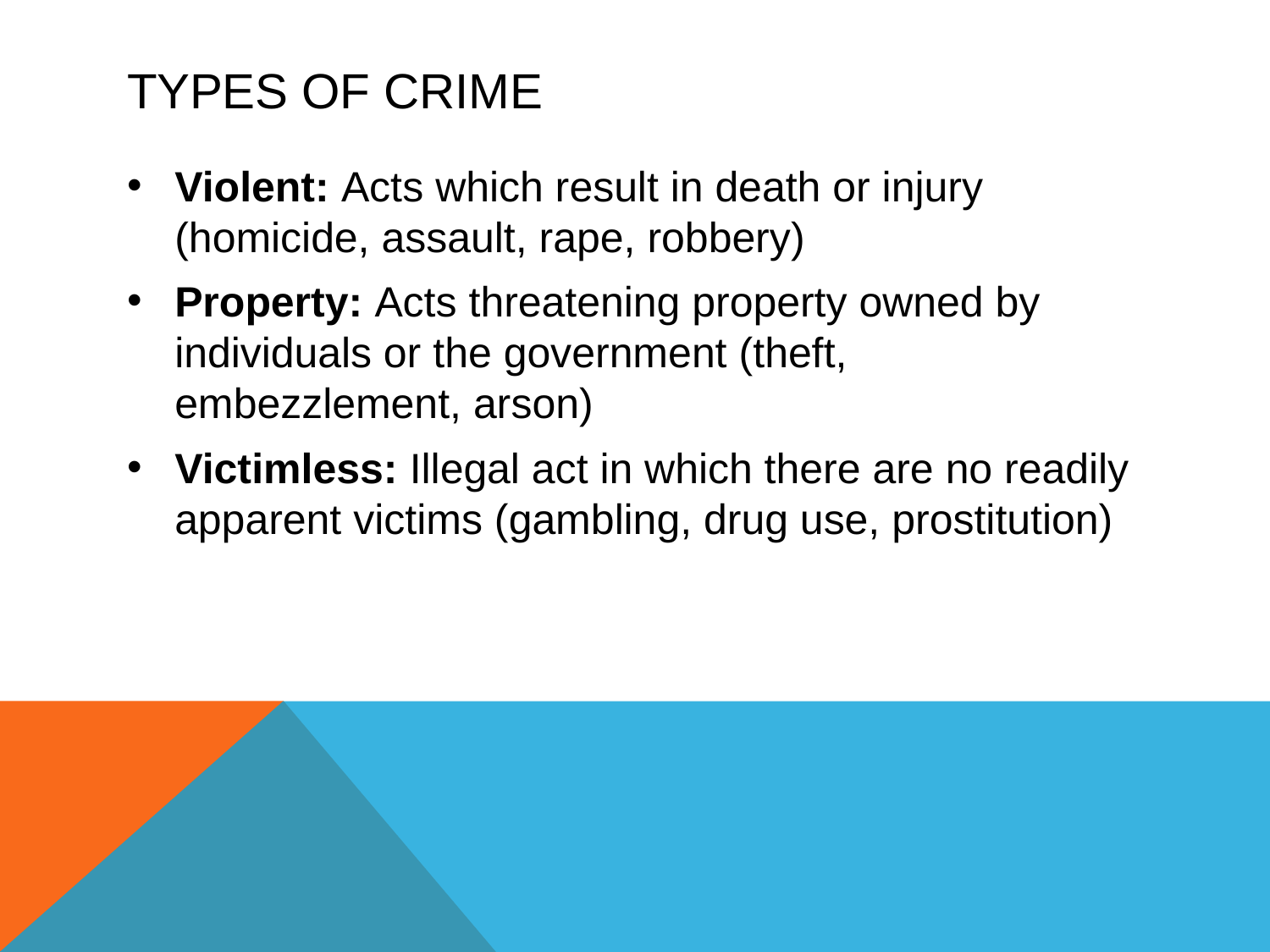

# Types of Crime
Violent: Acts which result in death or injury (homicide, assault, rape, robbery)
Property: Acts threatening property owned by individuals or the government (theft, embezzlement, arson)
Victimless: Illegal act in which there are no readily apparent victims (gambling, drug use, prostitution)